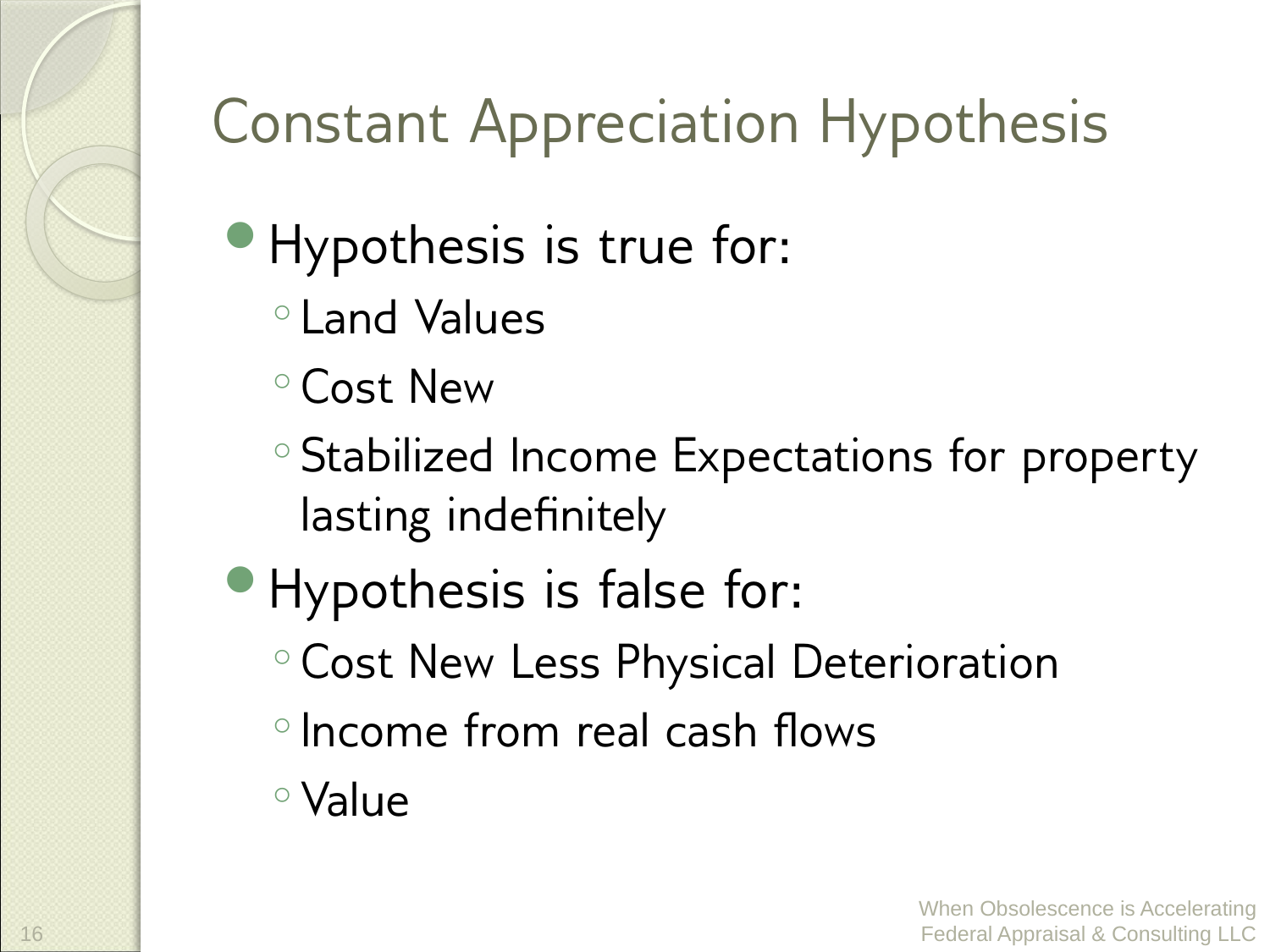

# Constant Appreciation Hypothesis
Hypothesis is true for:
Land Values
Cost New
Stabilized Income Expectations for property lasting indefinitely
Hypothesis is false for:
Cost New Less Physical Deterioration
Income from real cash flows
Value

16
When Obsolescence is Accelerating Federal Appraisal & Consulting LLC